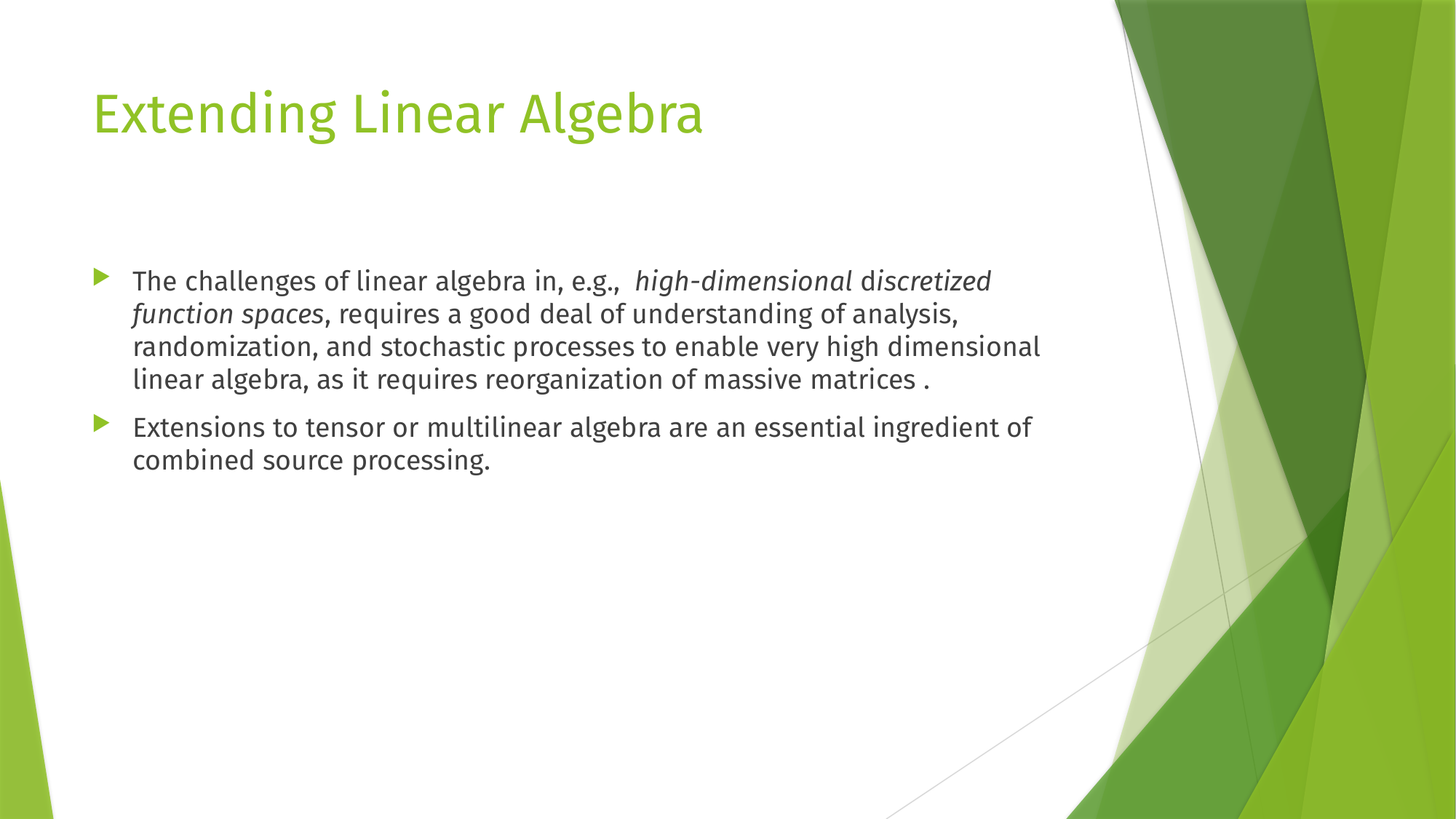

# Extending Linear Algebra
The challenges of linear algebra in, e.g.,  high-dimensional discretized function spaces, requires a good deal of understanding of analysis, randomization, and stochastic processes to enable very high dimensional linear algebra, as it requires reorganization of massive matrices .
Extensions to tensor or multilinear algebra are an essential ingredient of combined source processing.